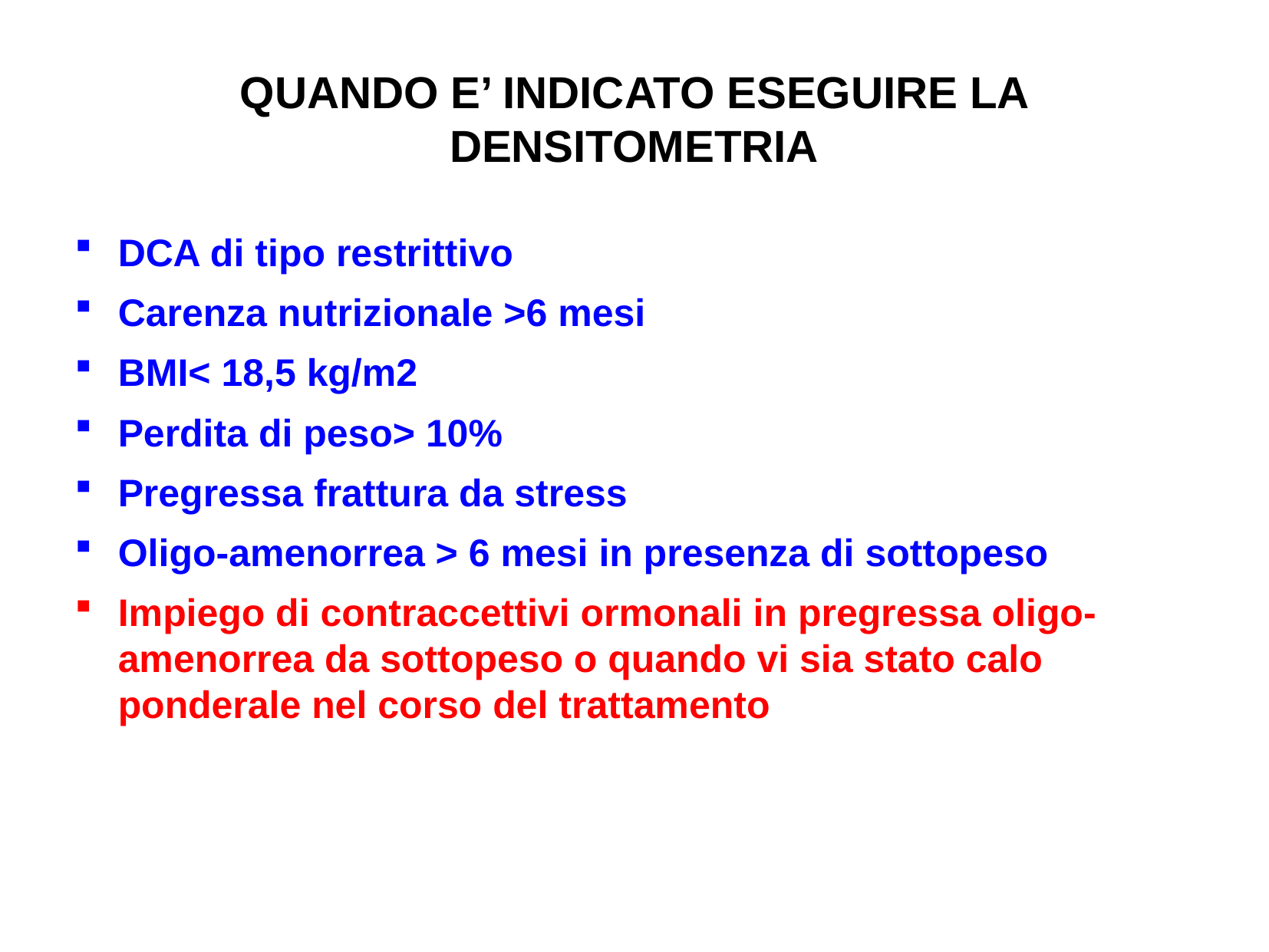

# QUANDO E’ INDICATO ESEGUIRE LA DENSITOMETRIA
DCA di tipo restrittivo
Carenza nutrizionale >6 mesi
BMI< 18,5 kg/m2
Perdita di peso> 10%
Pregressa frattura da stress
Oligo-amenorrea > 6 mesi in presenza di sottopeso
Impiego di contraccettivi ormonali in pregressa oligo-amenorrea da sottopeso o quando vi sia stato calo ponderale nel corso del trattamento